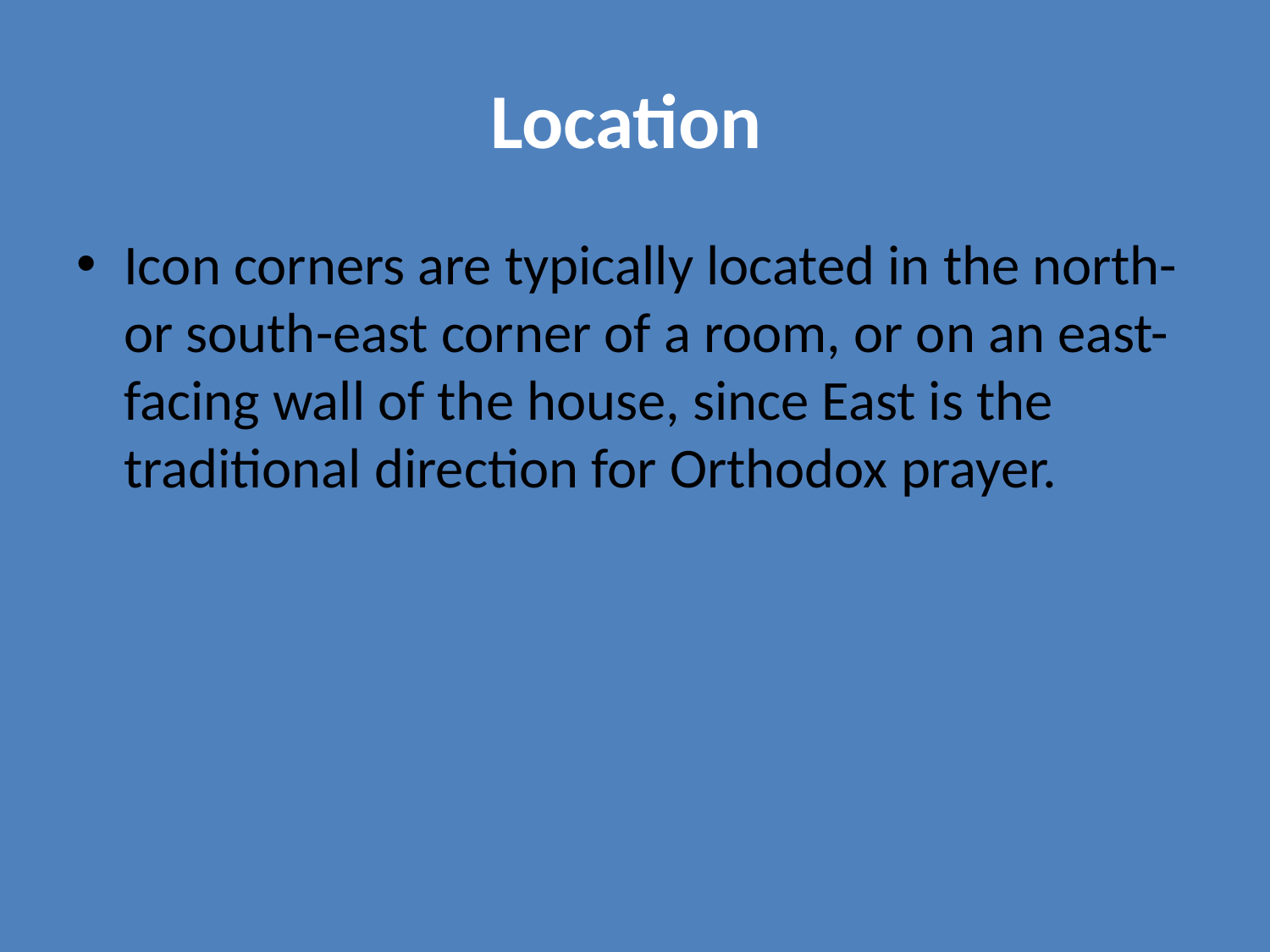

# Location
Icon corners are typically located in the north- or south-east corner of a room, or on an east-facing wall of the house, since East is the traditional direction for Orthodox prayer.